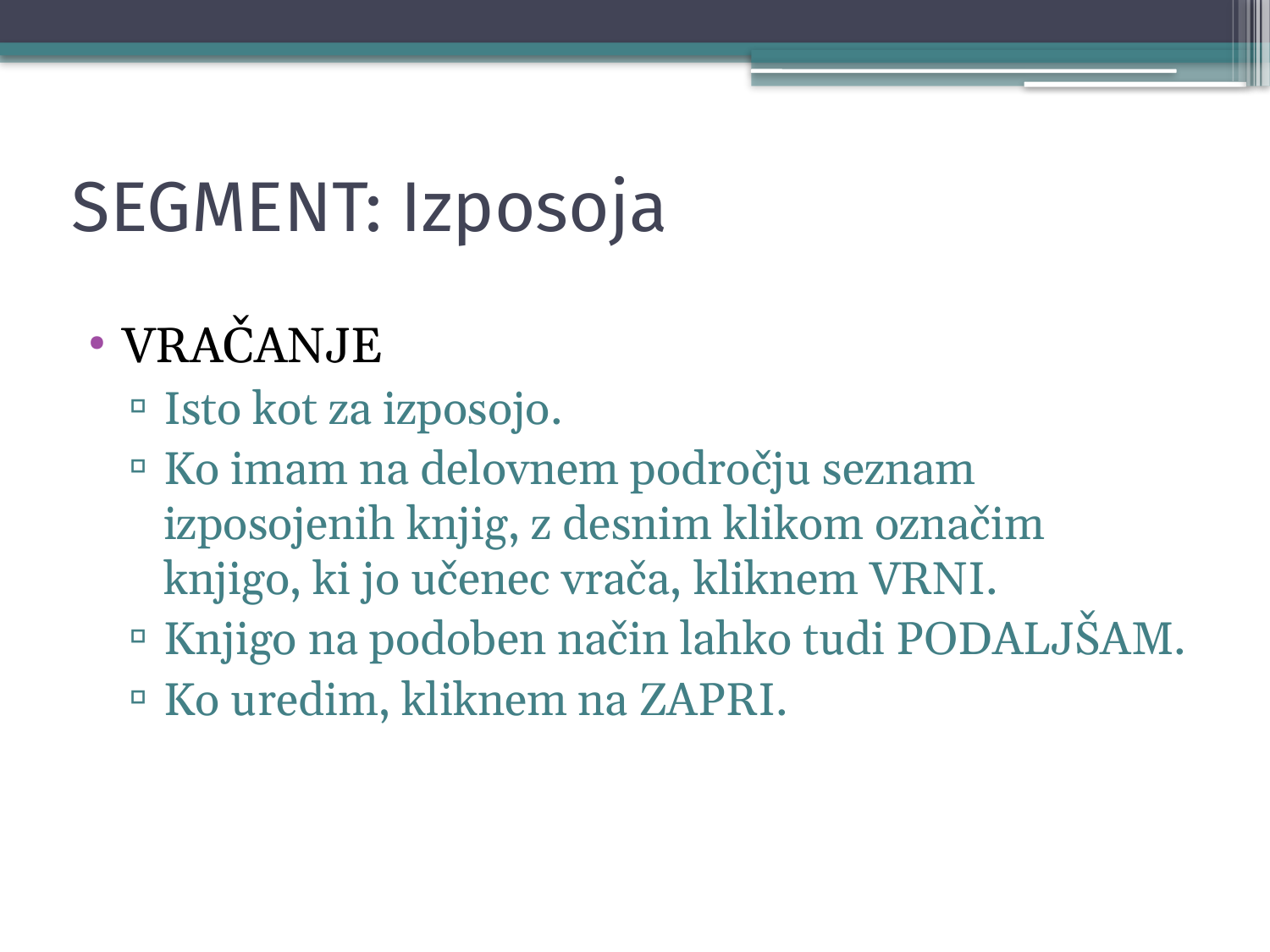

# SEGMENT: Izposoja
VRAČANJE
Isto kot za izposojo.
Ko imam na delovnem področju seznam izposojenih knjig, z desnim klikom označim knjigo, ki jo učenec vrača, kliknem VRNI.
Knjigo na podoben način lahko tudi PODALJŠAM.
Ko uredim, kliknem na ZAPRI.